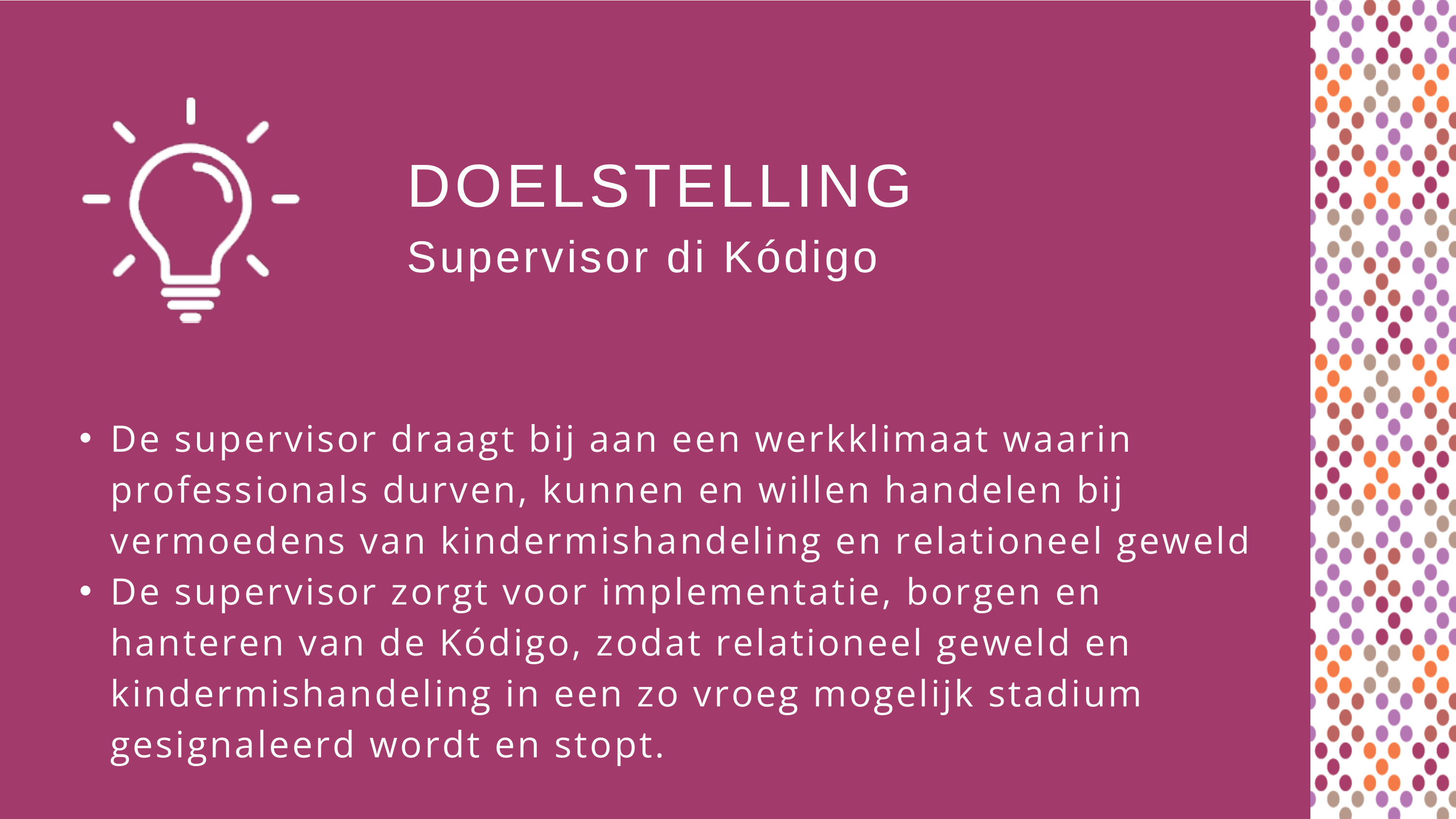

DOELSTELLING
Supervisor di Kódigo

De supervisor draagt bij aan een werkklimaat waarin professionals durven, kunnen en willen handelen bij vermoedens van kindermishandeling en relationeel geweld
De supervisor zorgt voor implementatie, borgen en hanteren van de Kódigo, zodat relationeel geweld en kindermishandeling in een zo vroeg mogelijk stadium gesignaleerd wordt en stopt.